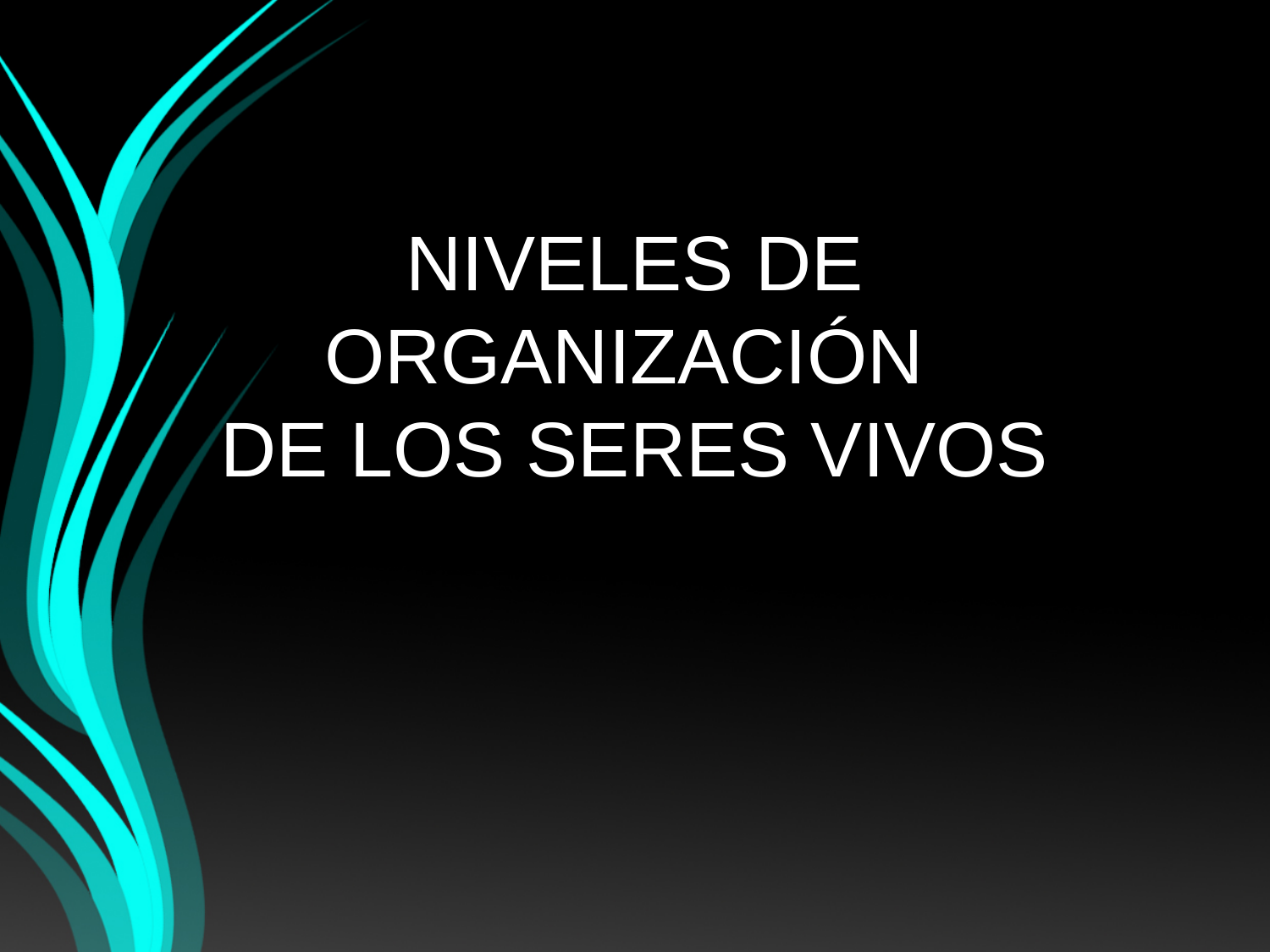

# NIVELES DE ORGANIZACIÓN DE LOS SERES VIVOS